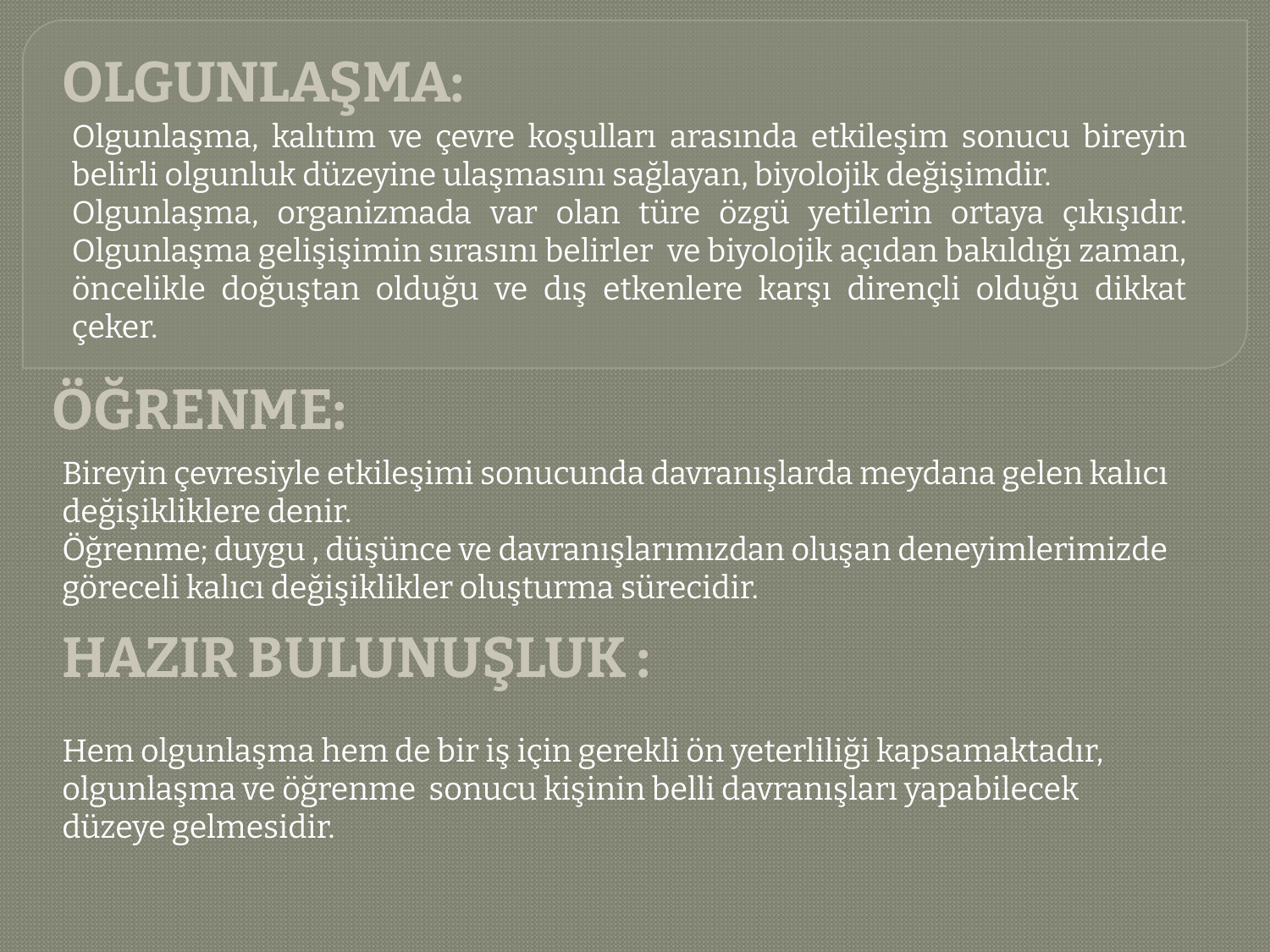

OLGUNLAŞMA:
Olgunlaşma, kalıtım ve çevre koşulları arasında etkileşim sonucu bireyin belirli olgunluk düzeyine ulaşmasını sağlayan, biyolojik değişimdir.
Olgunlaşma, organizmada var olan türe özgü yetilerin ortaya çıkışıdır. Olgunlaşma gelişişimin sırasını belirler  ve biyolojik açıdan bakıldığı zaman, öncelikle doğuştan olduğu ve dış etkenlere karşı dirençli olduğu dikkat çeker.
ÖĞRENME:
Bireyin çevresiyle etkileşimi sonucunda davranışlarda meydana gelen kalıcı değişikliklere denir.
Öğrenme; duygu , düşünce ve davranışlarımızdan oluşan deneyimlerimizde göreceli kalıcı değişiklikler oluşturma sürecidir.
HAZIR BULUNUŞLUK :
Hem olgunlaşma hem de bir iş için gerekli ön yeterliliği kapsamaktadır, olgunlaşma ve öğrenme  sonucu kişinin belli davranışları yapabilecek düzeye gelmesidir.